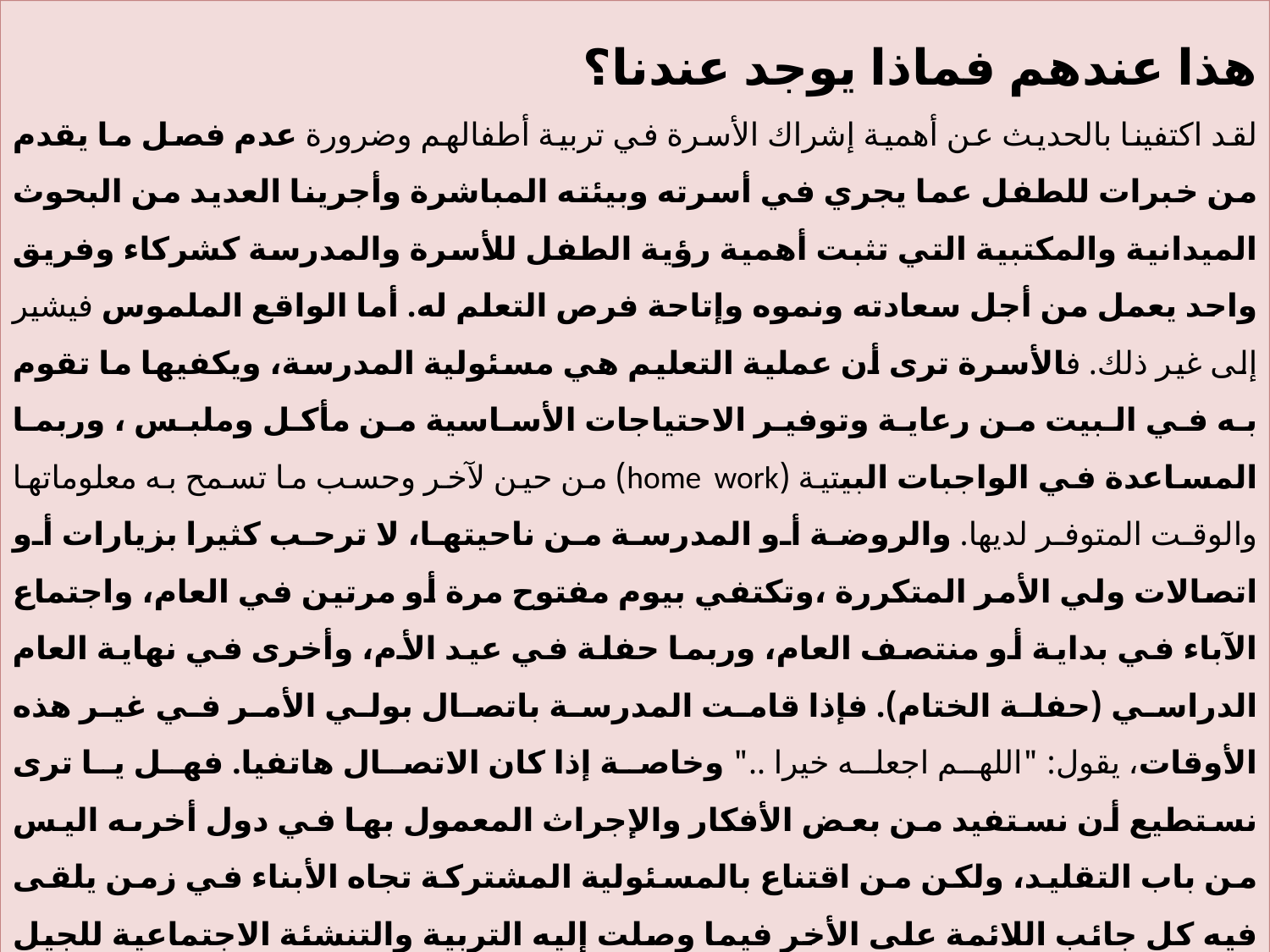

هذا عندهم فماذا يوجد عندنا؟
لقد اكتفينا بالحديث عن أهمية إشراك الأسرة في تربية أطفالهم وضرورة عدم فصل ما يقدم من خبرات للطفل عما يجري في أسرته وبيئته المباشرة وأجرينا العديد من البحوث الميدانية والمكتبية التي تثبت أهمية رؤية الطفل للأسرة والمدرسة كشركاء وفريق واحد يعمل من أجل سعادته ونموه وإتاحة فرص التعلم له. أما الواقع الملموس فيشير إلى غير ذلك. فالأسرة ترى أن عملية التعليم هي مسئولية المدرسة، ويكفيها ما تقوم به في البيت من رعاية وتوفير الاحتياجات الأساسية من مأكل وملبس ، وربما المساعدة في الواجبات البيتية (home work) من حين لآخر وحسب ما تسمح به معلوماتها والوقت المتوفر لديها. والروضة أو المدرسة من ناحيتها، لا ترحب كثيرا بزيارات أو اتصالات ولي الأمر المتكررة ،وتكتفي بيوم مفتوح مرة أو مرتين في العام، واجتماع الآباء في بداية أو منتصف العام، وربما حفلة في عيد الأم، وأخرى في نهاية العام الدراسي (حفلة الختام). فإذا قامت المدرسة باتصال بولي الأمر في غير هذه الأوقات، يقول: "اللهم اجعله خيرا .." وخاصة إذا كان الاتصال هاتفيا. فهل يا ترى نستطيع أن نستفيد من بعض الأفكار والإجراث المعمول بها في دول أخرىه اليس من باب التقليد، ولكن من اقتناع بالمسئولية المشتركة تجاه الأبناء في زمن يلقى فيه كل جائب اللائمة على الأخر فيما وصلت إليه التربية والتنشئة الاجتماعية للجيل الحاضر شباب الغد على هامش هذه القضية المصيرية التي تحتاج إلى كتاب بل كتب لتناولها بالتحليل الموضوعي ومعالجتها في إطار قيم المجتمع وفلسفته وتقاليده وطموحاته ومطالب التنمية الاقتصادية، والاجتماعية، والتعليمية في عصر تكنولوجيا المعلومات والاتصالات المتطورة هنالك بعض القضايا الشرعية يتحتم الإشارة إليها، منها على سبيل المثال، ثقافة الأسرة والتثقيف البيئي والتمييز النوعي (الجندر)، والعنف، وضبط استخدام وسائل الإعلام ومصادر المعلومات، وقضايا ثانوية مثل الواجبات البيئية والوجبات الغذائية. وهذا ما سنتناوله الفقرة التالية بإيجاز شديد.